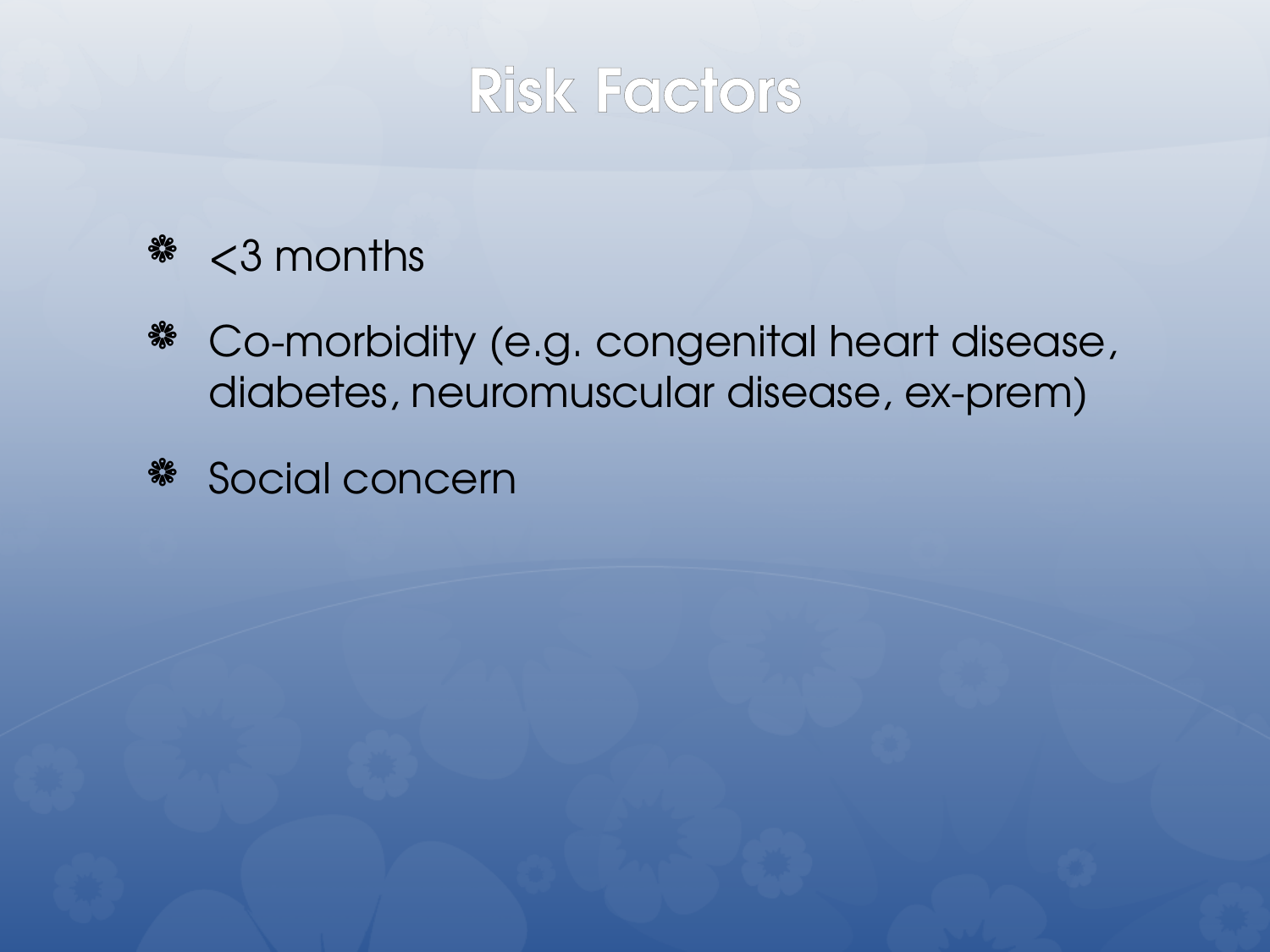

# Risk Factors
<3 months
Co-morbidity (e.g. congenital heart disease, diabetes, neuromuscular disease, ex-prem)
Social concern